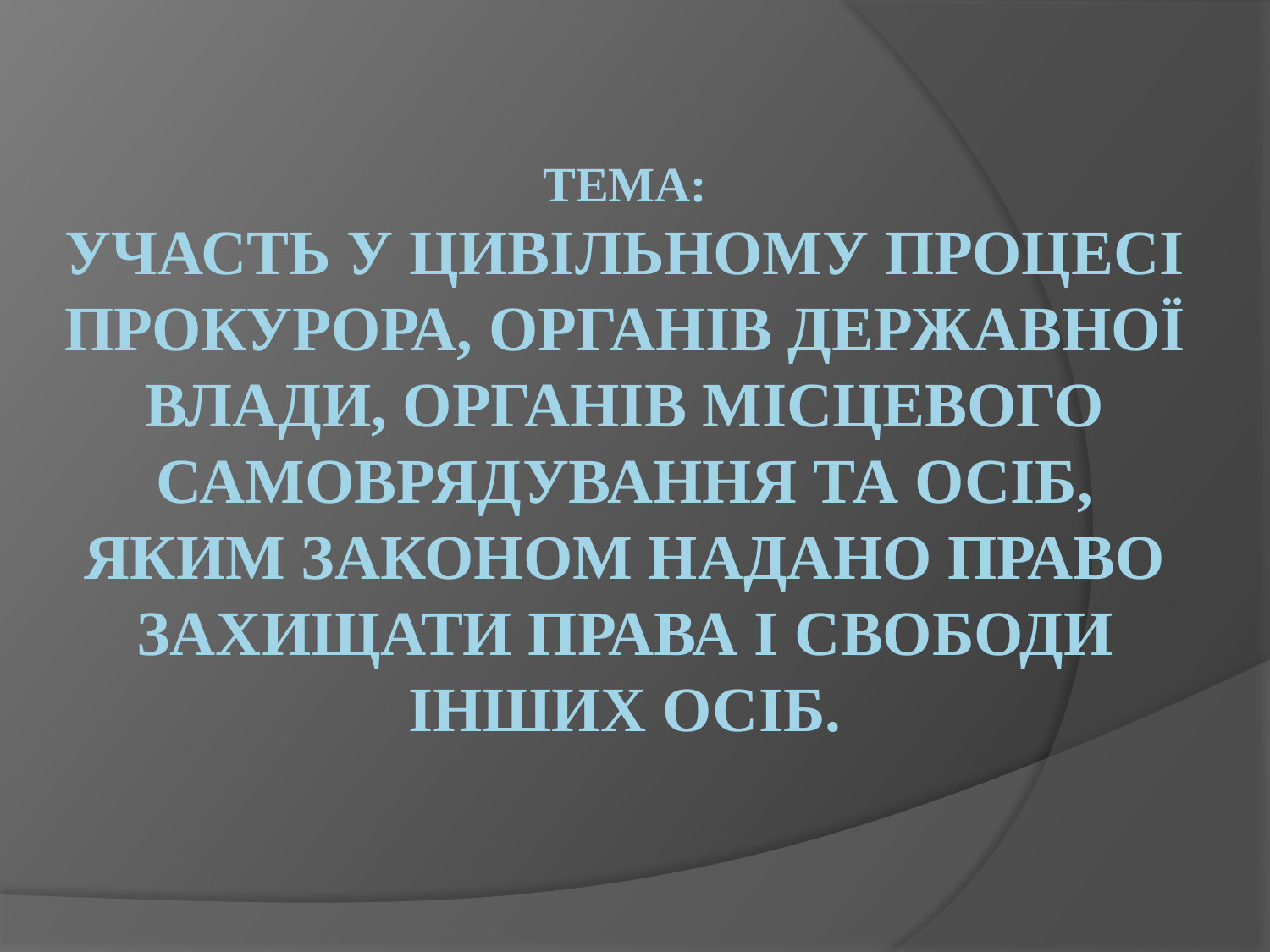

# Тема: Участь у цивільному процесі прокурора, органів державної влади, органів місцевого самоврядування та осіб, яким законом надано право захищати права і свободи інших осіб.